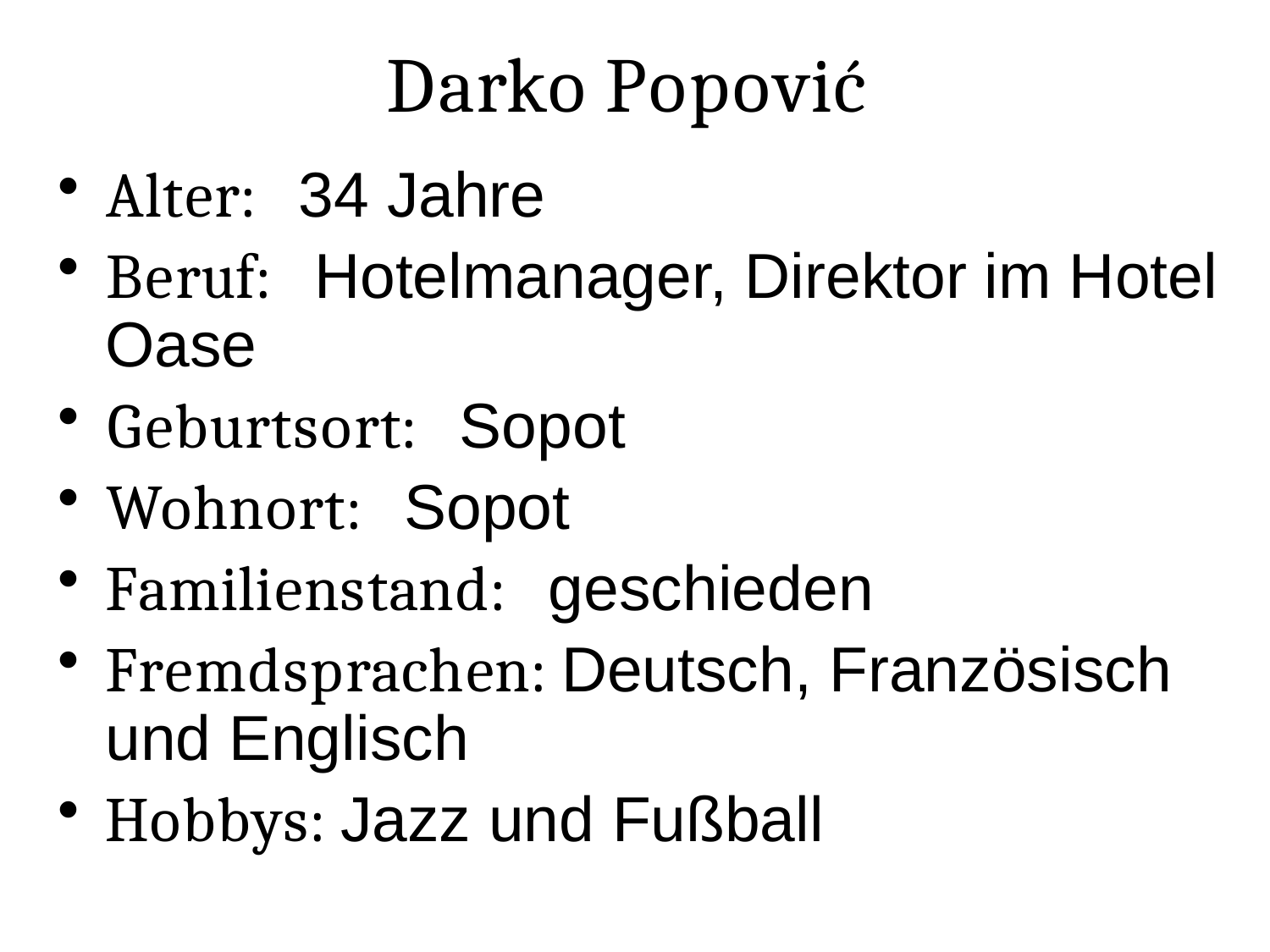

# Darko Popović
Alter:   34 Jahre
Beruf:   Hotelmanager, Direktor im Hotel Oase
Geburtsort:   Sopot
Wohnort:   Sopot
Familienstand:   geschieden
Fremdsprachen: Deutsch, Französisch und Englisch
Hobbys: Jazz und Fußball